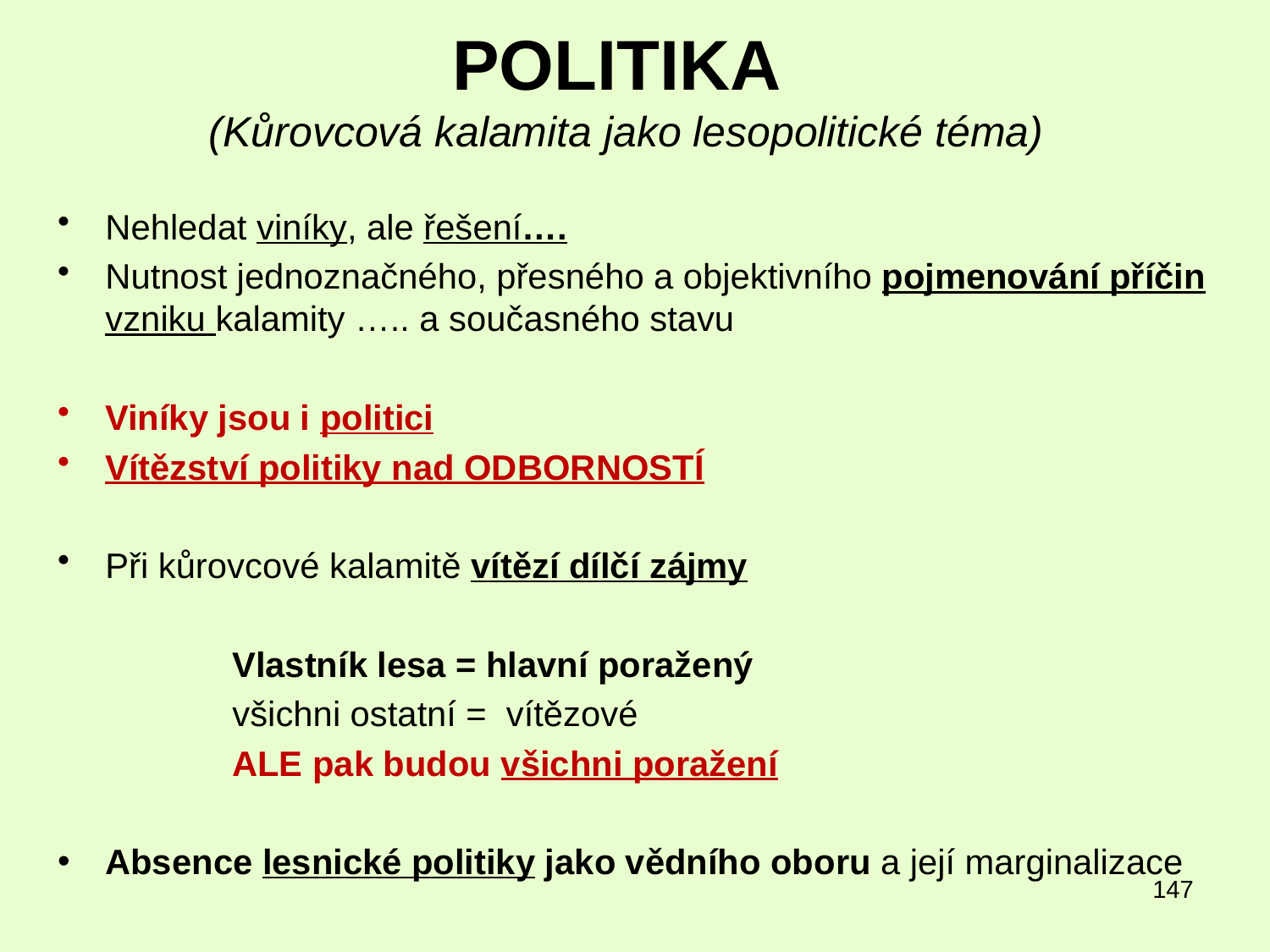

# POLITIKA (Kůrovcová kalamita jako lesopolitické téma)
Nehledat viníky, ale řešení….
Nutnost jednoznačného, přesného a objektivního pojmenování příčin vzniku kalamity ….. a současného stavu

Viníky jsou i politici
Vítězství politiky nad ODBORNOSTÍ

Při kůrovcové kalamitě vítězí dílčí zájmy

		Vlastník lesa = hlavní poražený
		všichni ostatní =  vítězové
	 	ALE pak budou všichni poražení

Absence lesnické politiky jako vědního oboru a její marginalizace

147